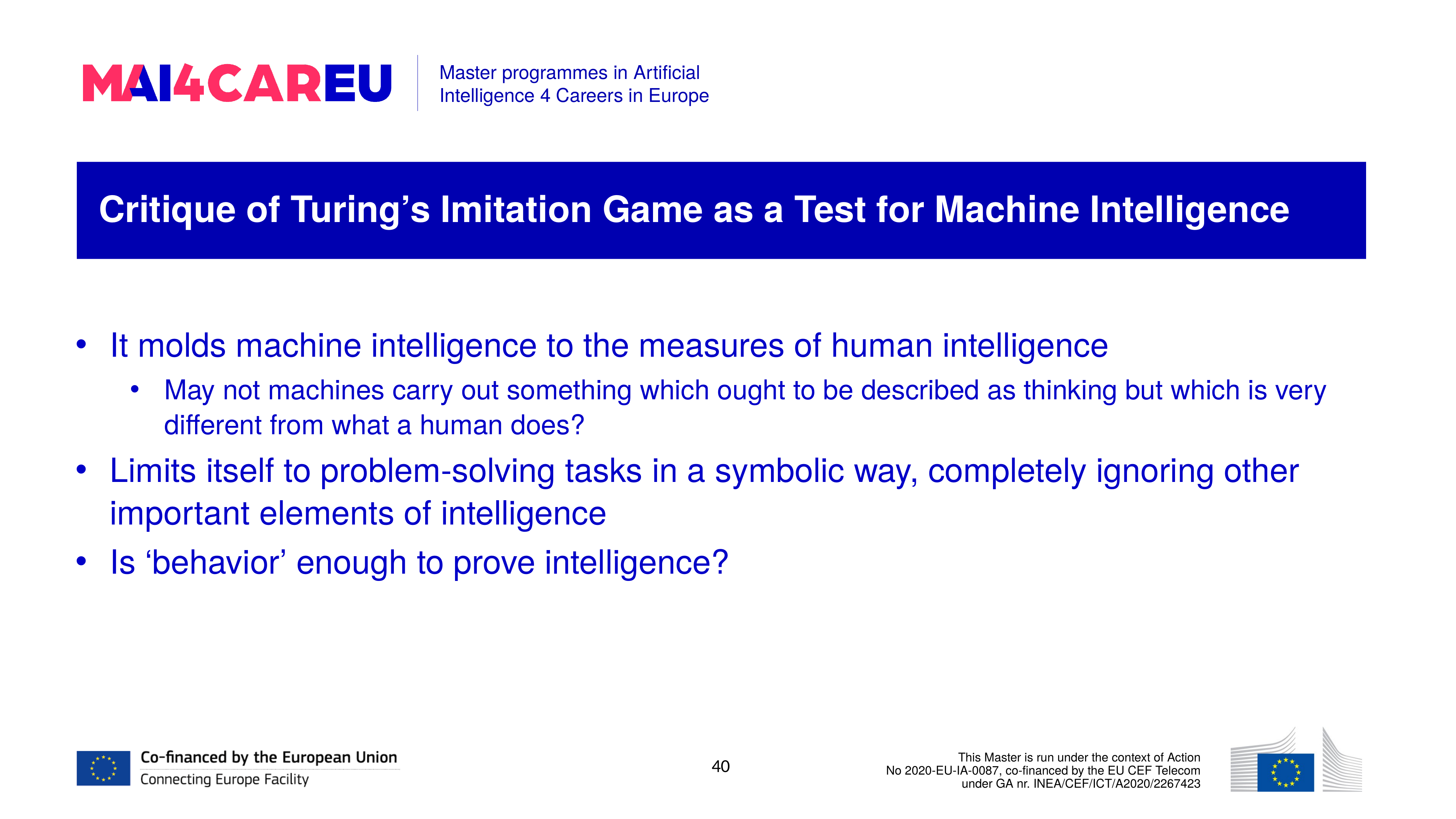

Critique of Turing’s Imitation Game as a Test for Machine Intelligence

It molds machine intelligence to the measures of human intelligence
May not machines carry out something which ought to be described as thinking but which is very different from what a human does?
Limits itself to problem-solving tasks in a symbolic way, completely ignoring other important elements of intelligence
Is ‘behavior’ enough to prove intelligence?
40